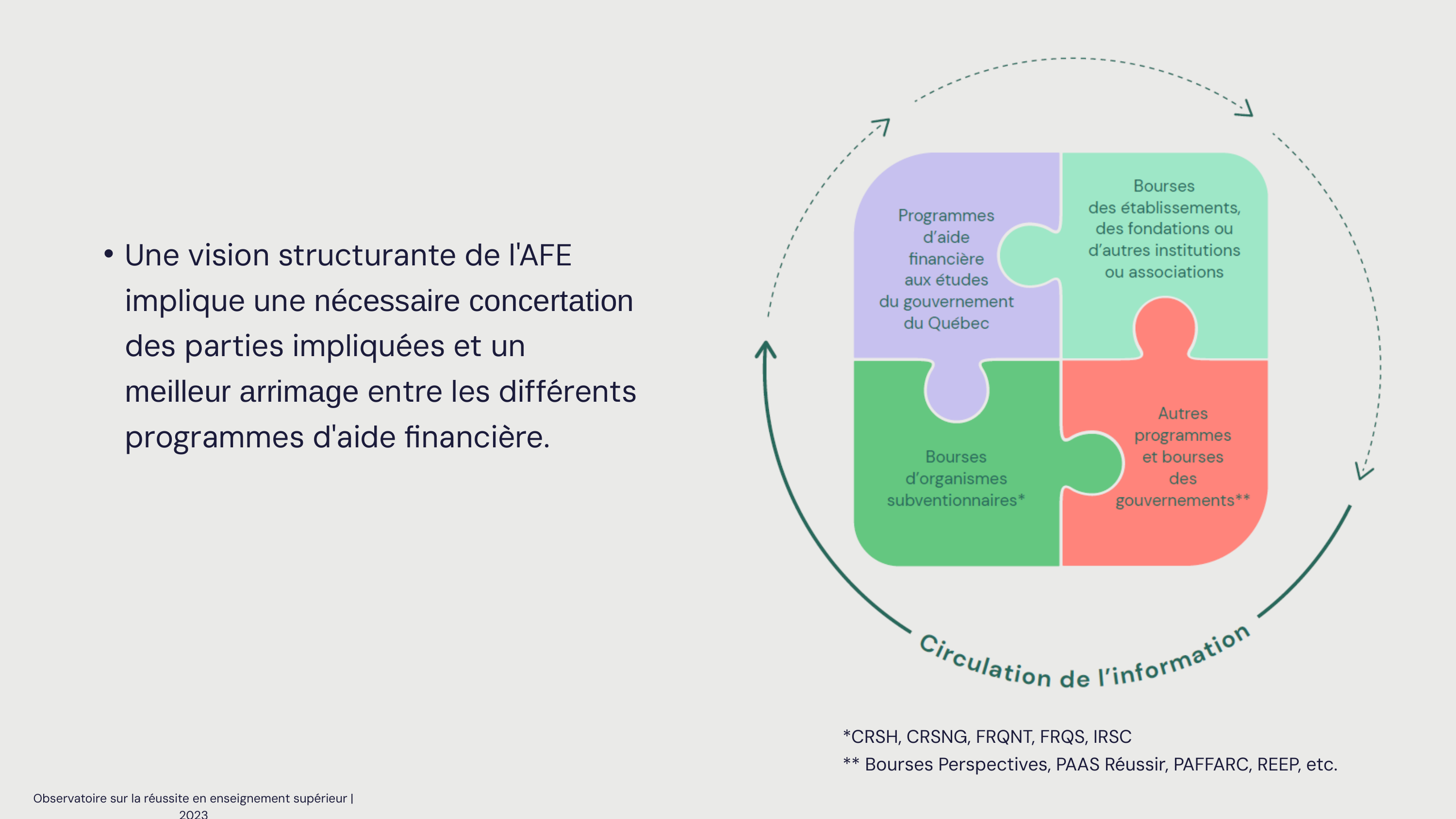

Une vision structurante de l'AFE implique une nécessaire concertation des parties impliquées et un  meilleur arrimage entre les différents programmes d'aide financière.
*CRSH, CRSNG, FRQNT, FRQS, IRSC
** Bourses Perspectives, PAAS Réussir, PAFFARC, REEP, etc.
Observatoire sur la réussite en enseignement supérieur | 2023